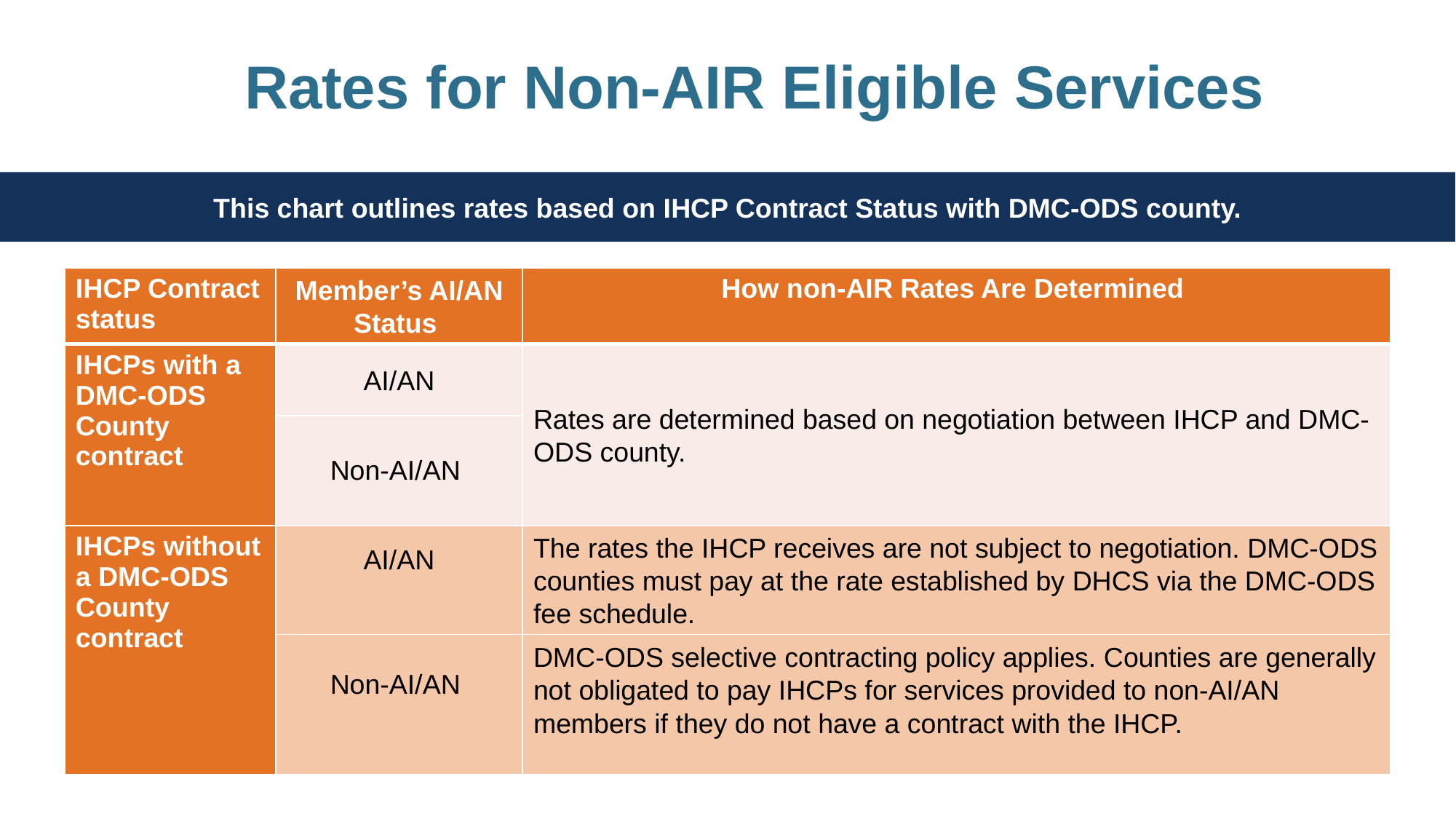

# Rates for Non-AIR Eligible Services
This chart outlines rates based on IHCP Contract Status with DMC-ODS county.
| IHCP Contract status | Member’s AI/AN Status | How non-AIR Rates Are Determined |
| --- | --- | --- |
| IHCPs with a DMC-ODS County contract | AI/AN | Rates are determined based on negotiation between IHCP and DMC-ODS county. |
|  | Non-AI/AN |  |
| IHCPs without a DMC-ODS County contract | AI/AN | The rates the IHCP receives are not subject to negotiation. DMC-ODS counties must pay at the rate established by DHCS via the DMC-ODS fee schedule. |
|  | Non-AI/AN | DMC-ODS selective contracting policy applies. Counties are generally not obligated to pay IHCPs for services provided to non-AI/AN members if they do not have a contract with the IHCP. |